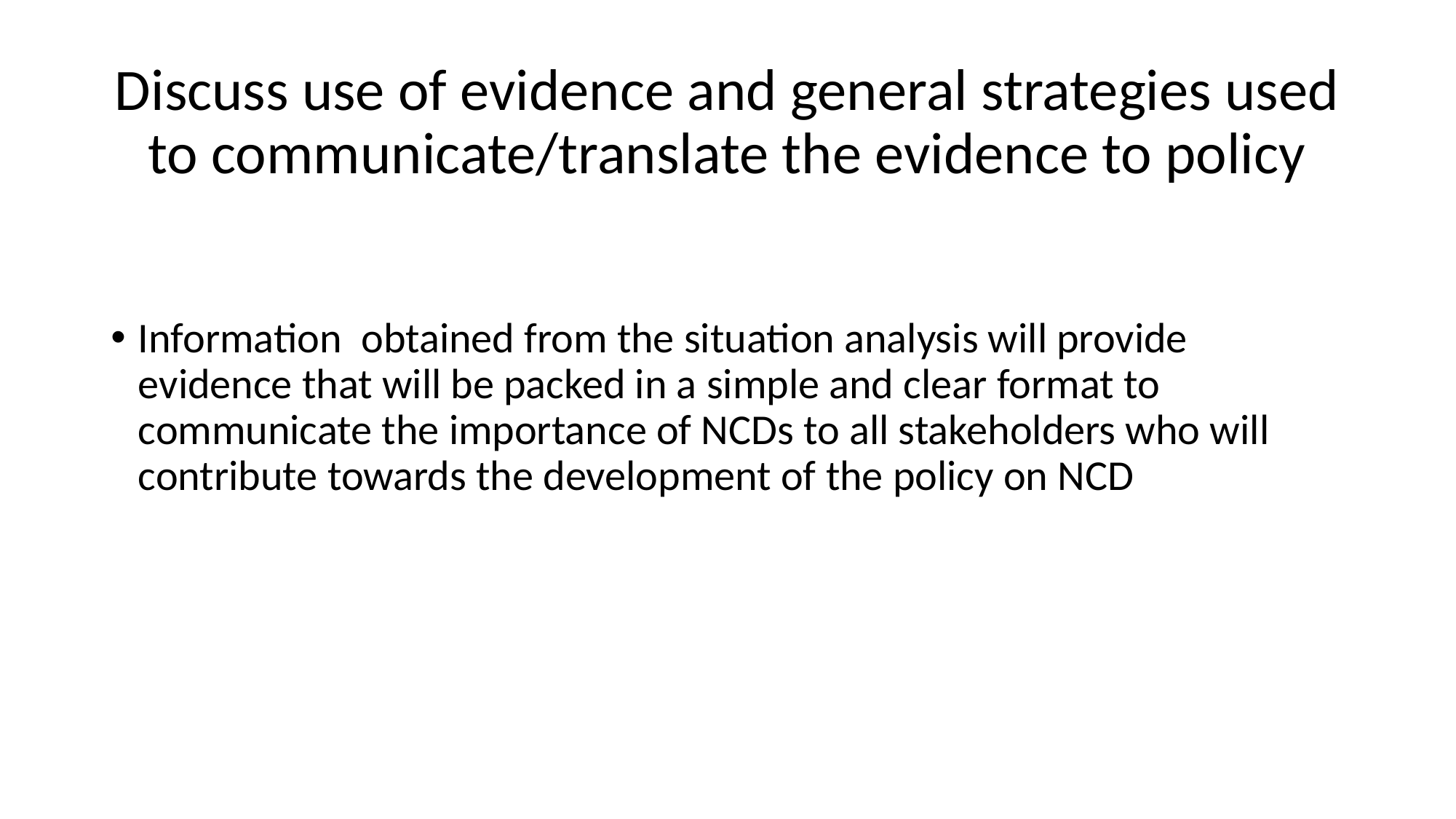

# Discuss use of evidence and general strategies used to communicate/translate the evidence to policy
Information  obtained from the situation analysis will provide evidence that will be packed in a simple and clear format to communicate the importance of NCDs to all stakeholders who will contribute towards the development of the policy on NCD